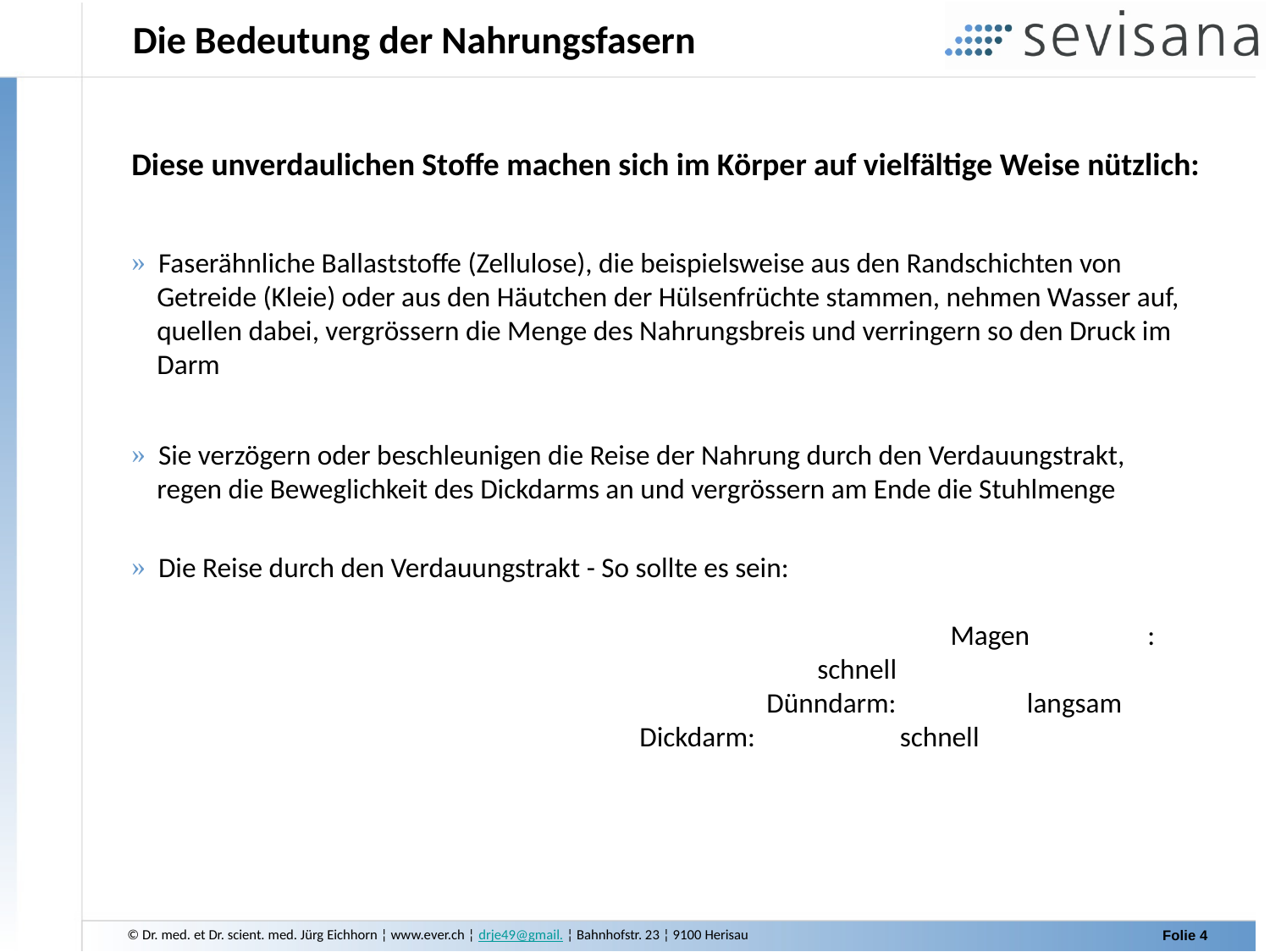

Die Bedeutung der Nahrungsfasern
Diese unverdaulichen Stoffe machen sich im Körper auf vielfältige Weise nützlich:

  Faserähnliche Ballaststoffe (Zellulose), die beispielsweise aus den Randschichten von
    Getreide (Kleie) oder aus den Häutchen der Hülsenfrüchte stammen, nehmen Wasser auf,
    quellen dabei, vergrössern die Menge des Nahrungsbreis und verringern so den Druck im
    Darm

  Sie verzögern oder beschleunigen die Reise der Nahrung durch den Verdauungstrakt,
    regen die Beweglichkeit des Dickdarms an und vergrössern am Ende die Stuhlmenge
  Die Reise durch den Verdauungstrakt - So sollte es sein:
 				                                                 Magen	:					        schnell
                                                  			Dünndarm: 	 langsam
                                                  		Dickdarm:   	 schnell